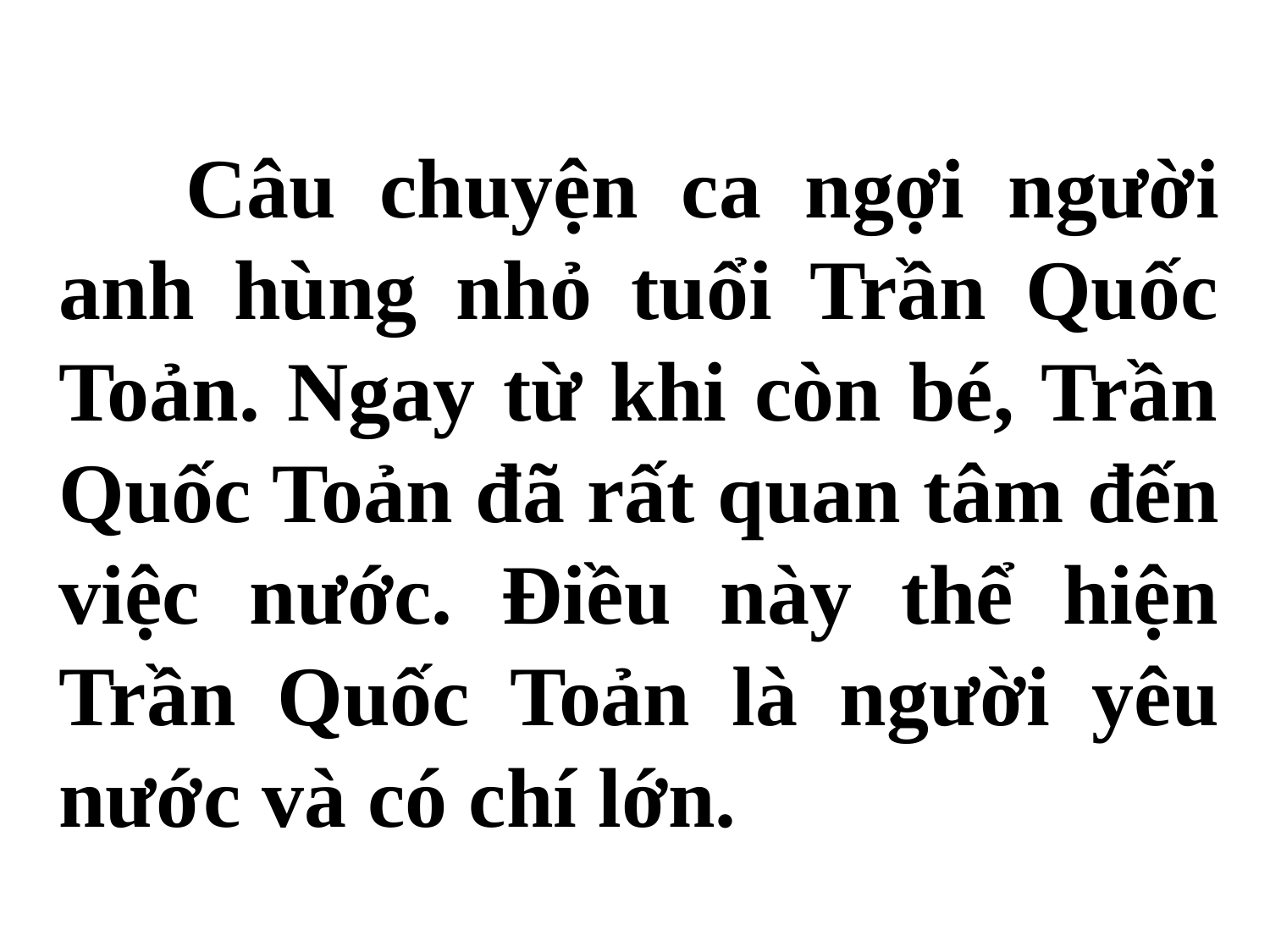

Câu chuyện ca ngợi người anh hùng nhỏ tuổi Trần Quốc Toản. Ngay từ khi còn bé, Trần Quốc Toản đã rất quan tâm đến việc nước. Điều này thể hiện Trần Quốc Toản là người yêu nước và có chí lớn.